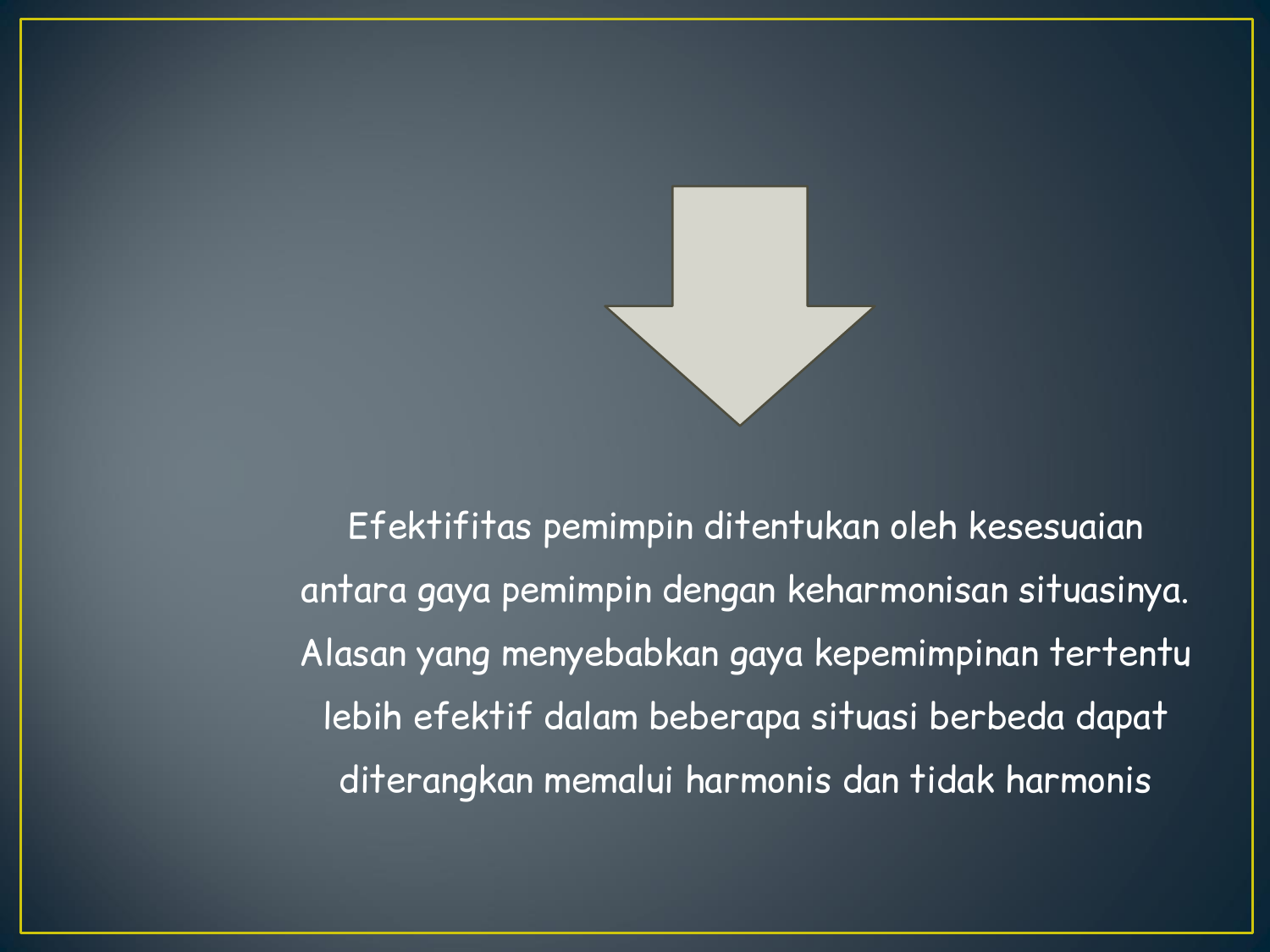

Efektifitas pemimpin ditentukan oleh kesesuaian antara gaya pemimpin dengan keharmonisan situasinya. Alasan yang menyebabkan gaya kepemimpinan tertentu lebih efektif dalam beberapa situasi berbeda dapat diterangkan memalui harmonis dan tidak harmonis